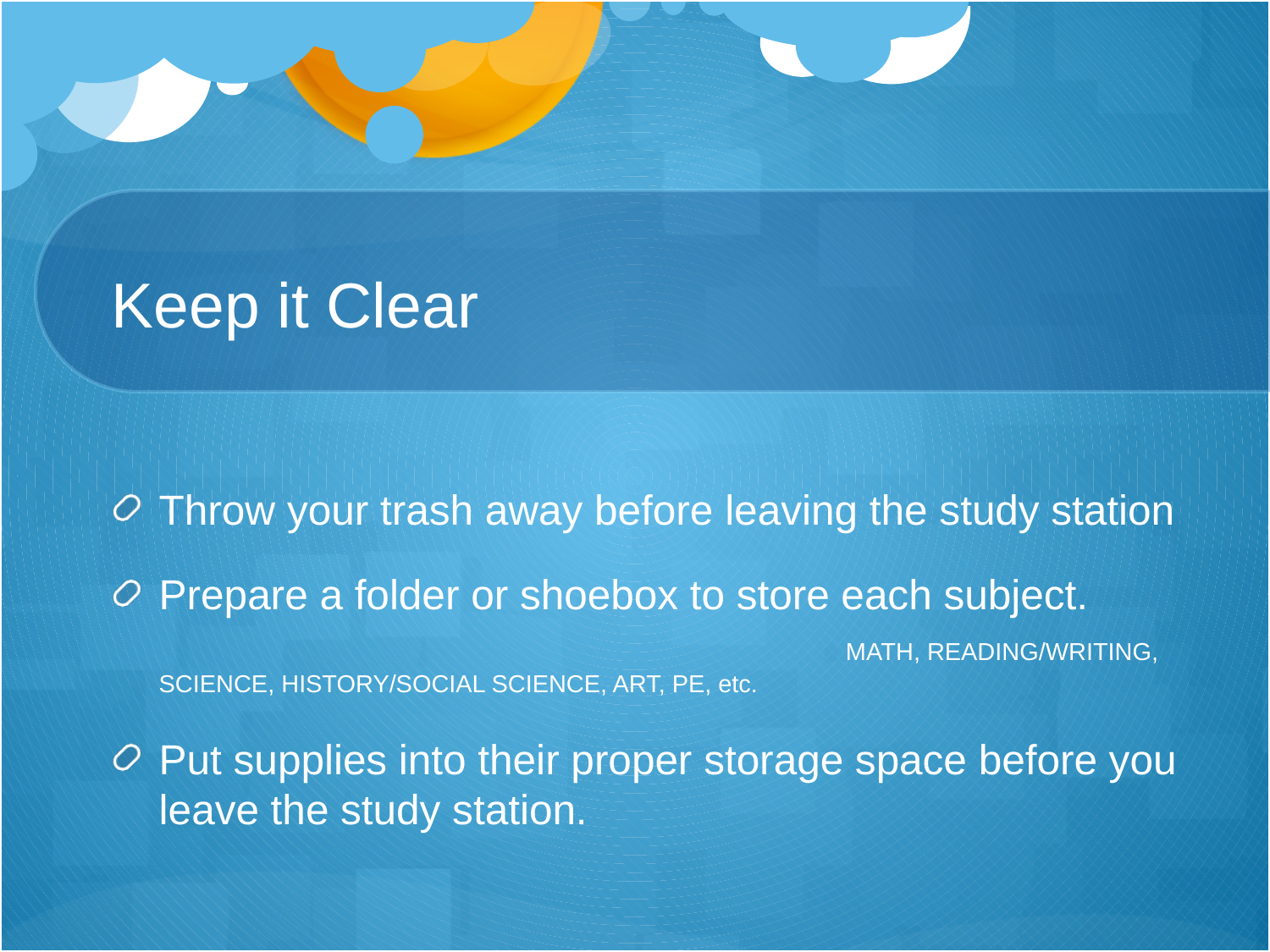

# Keep it Clear

Throw your trash away before leaving the study station
Prepare a folder or shoebox to store each subject.                                                                        MATH, READING/WRITING, SCIENCE, HISTORY/SOCIAL SCIENCE, ART, PE, etc.
Put supplies into their proper storage space before you leave the study station.